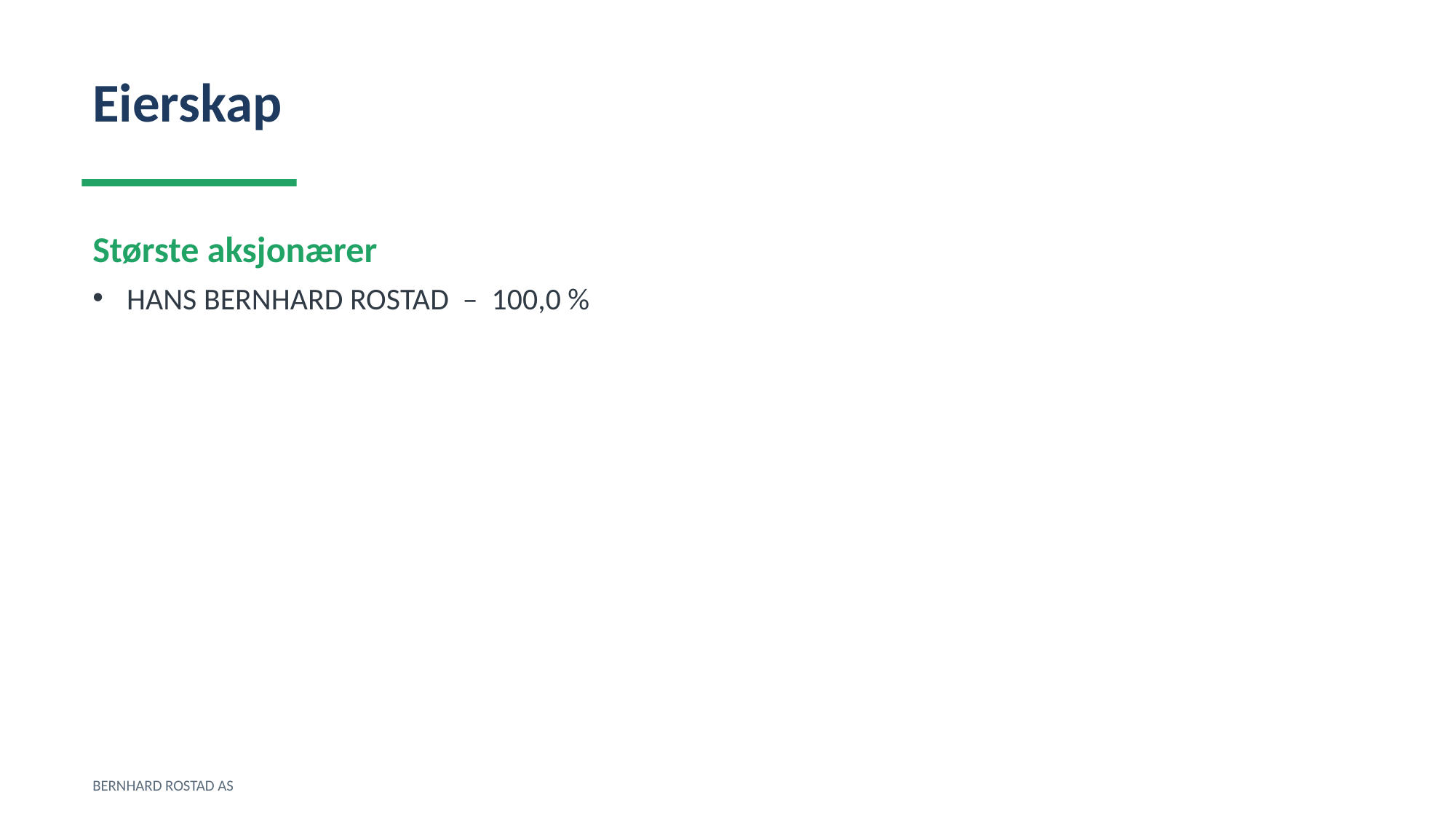

Eierskap

Største aksjonærer
HANS BERNHARD ROSTAD  –  100,0 %
BERNHARD ROSTAD AS